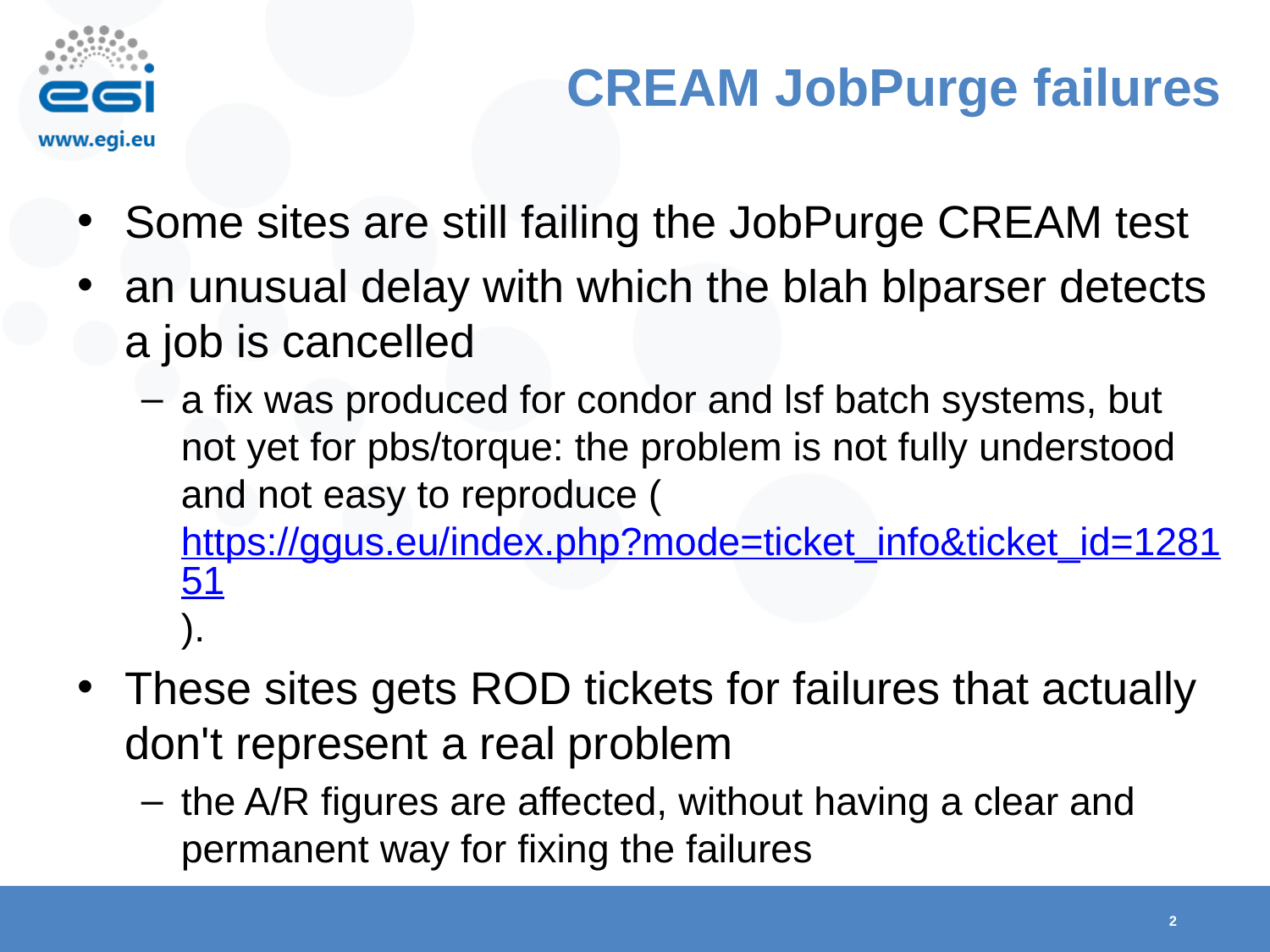

# CREAM JobPurge failures
Some sites are still failing the JobPurge CREAM test
an unusual delay with which the blah blparser detects a job is cancelled
a fix was produced for condor and lsf batch systems, but not yet for pbs/torque: the problem is not fully understood and not easy to reproduce (https://ggus.eu/index.php?mode=ticket_info&ticket_id=128151).
These sites gets ROD tickets for failures that actually don't represent a real problem
the A/R figures are affected, without having a clear and permanent way for fixing the failures